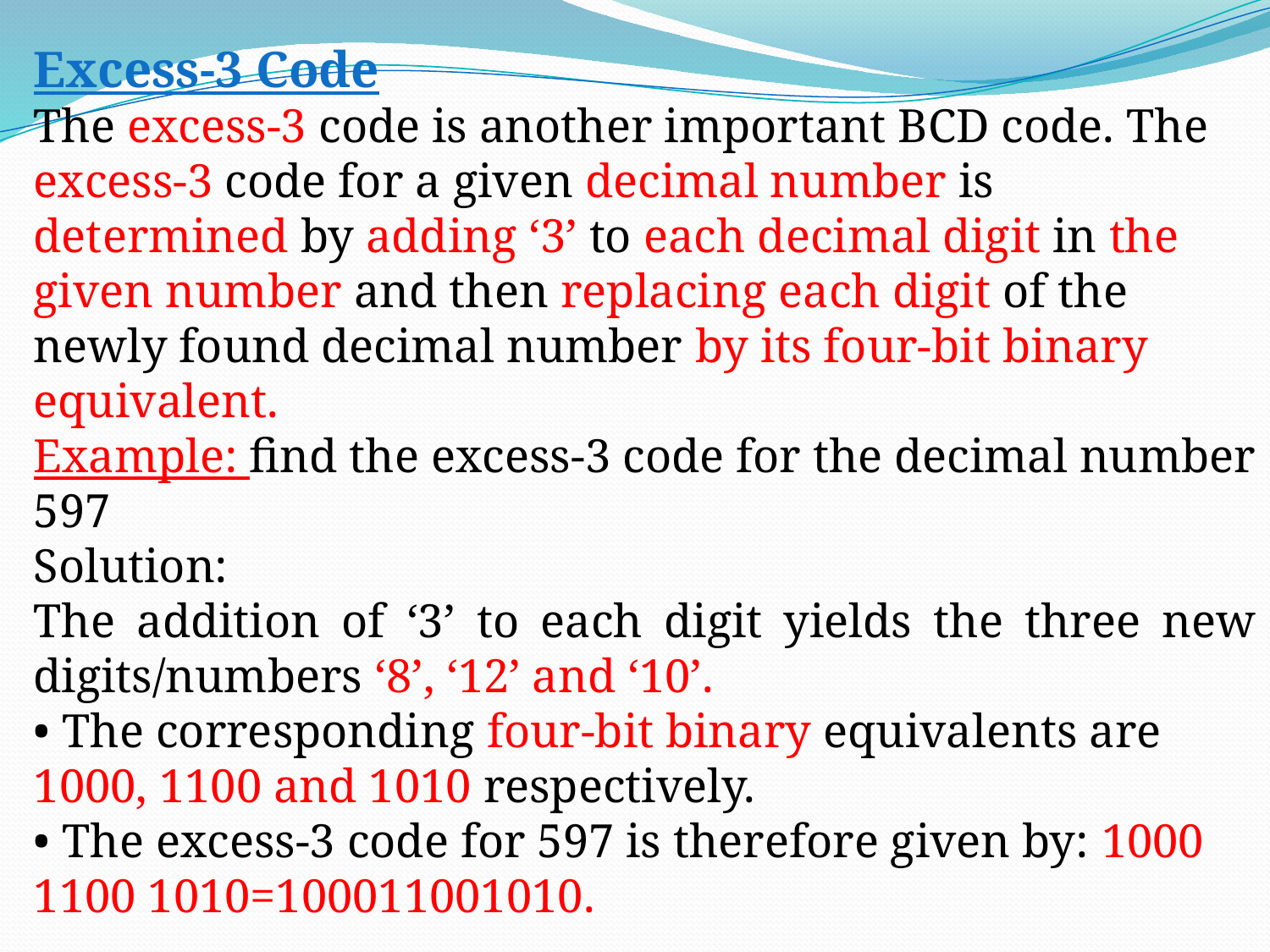

Excess-3 Code
The excess-3 code is another important BCD code. The excess-3 code for a given decimal number is determined by adding ‘3’ to each decimal digit in the given number and then replacing each digit of the newly found decimal number by its four-bit binary equivalent.
Example: find the excess-3 code for the decimal number 597
Solution:
The addition of ‘3’ to each digit yields the three new digits/numbers ‘8’, ‘12’ and ‘10’.
• The corresponding four-bit binary equivalents are 1000, 1100 and 1010 respectively.
• The excess-3 code for 597 is therefore given by: 1000 1100 1010=100011001010.